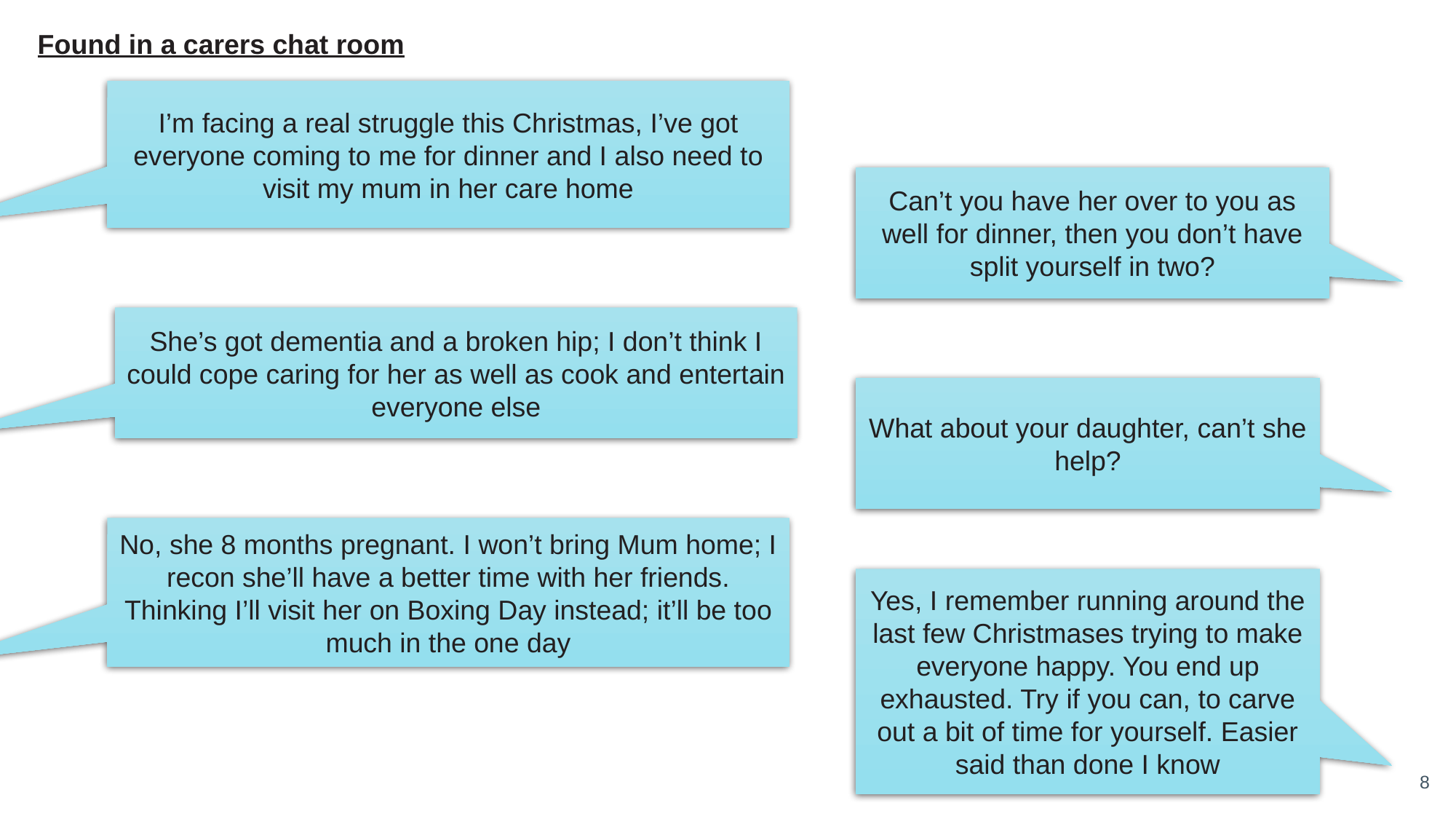

Found in a carers chat room
I’m facing a real struggle this Christmas, I’ve got everyone coming to me for dinner and I also need to visit my mum in her care home
Can’t you have her over to you as well for dinner, then you don’t have split yourself in two?
She’s got dementia and a broken hip; I don’t think I could cope caring for her as well as cook and entertain everyone else
What about your daughter, can’t she help?
No, she 8 months pregnant. I won’t bring Mum home; I recon she’ll have a better time with her friends. Thinking I’ll visit her on Boxing Day instead; it’ll be too much in the one day
Yes, I remember running around the last few Christmases trying to make everyone happy. You end up exhausted. Try if you can, to carve out a bit of time for yourself. Easier said than done I know